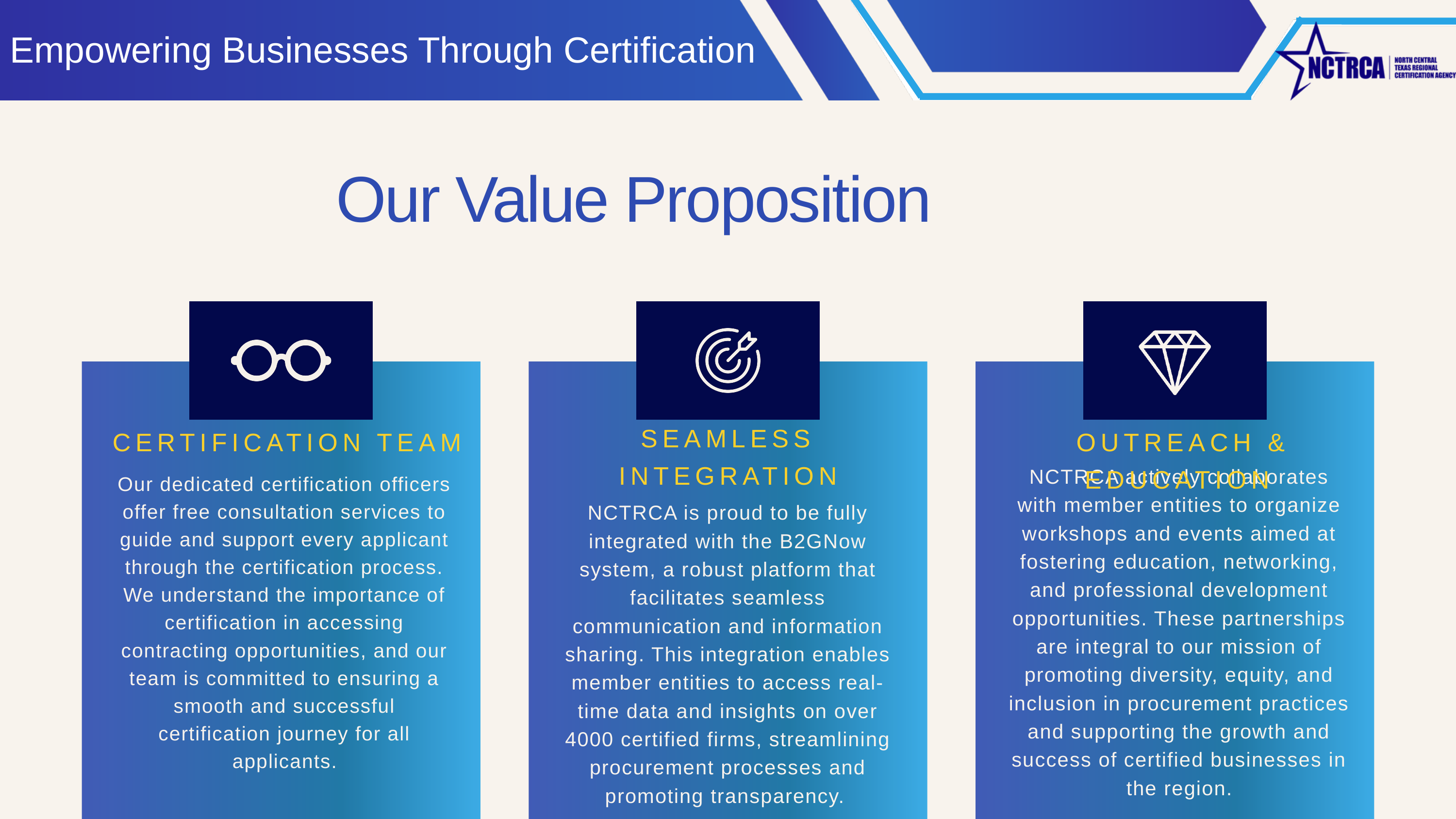

Empowering Businesses Through Certification

Our Value Proposition

SEAMLESS INTEGRATION
 CERTIFICATION TEAM
OUTREACH & EDUCATION
NCTRCA actively collaborates with member entities to organize workshops and events aimed at fostering education, networking, and professional development opportunities. These partnerships are integral to our mission of promoting diversity, equity, and inclusion in procurement practices and supporting the growth and success of certified businesses in the region.

NCTRCA is proud to be fully integrated with the B2GNow system, a robust platform that facilitates seamless communication and information sharing. This integration enables member entities to access real-time data and insights on over 4000 certified firms, streamlining procurement processes and promoting transparency.
Our dedicated certification officers offer free consultation services to guide and support every applicant through the certification process. We understand the importance of certification in accessing contracting opportunities, and our team is committed to ensuring a smooth and successful certification journey for all applicants.